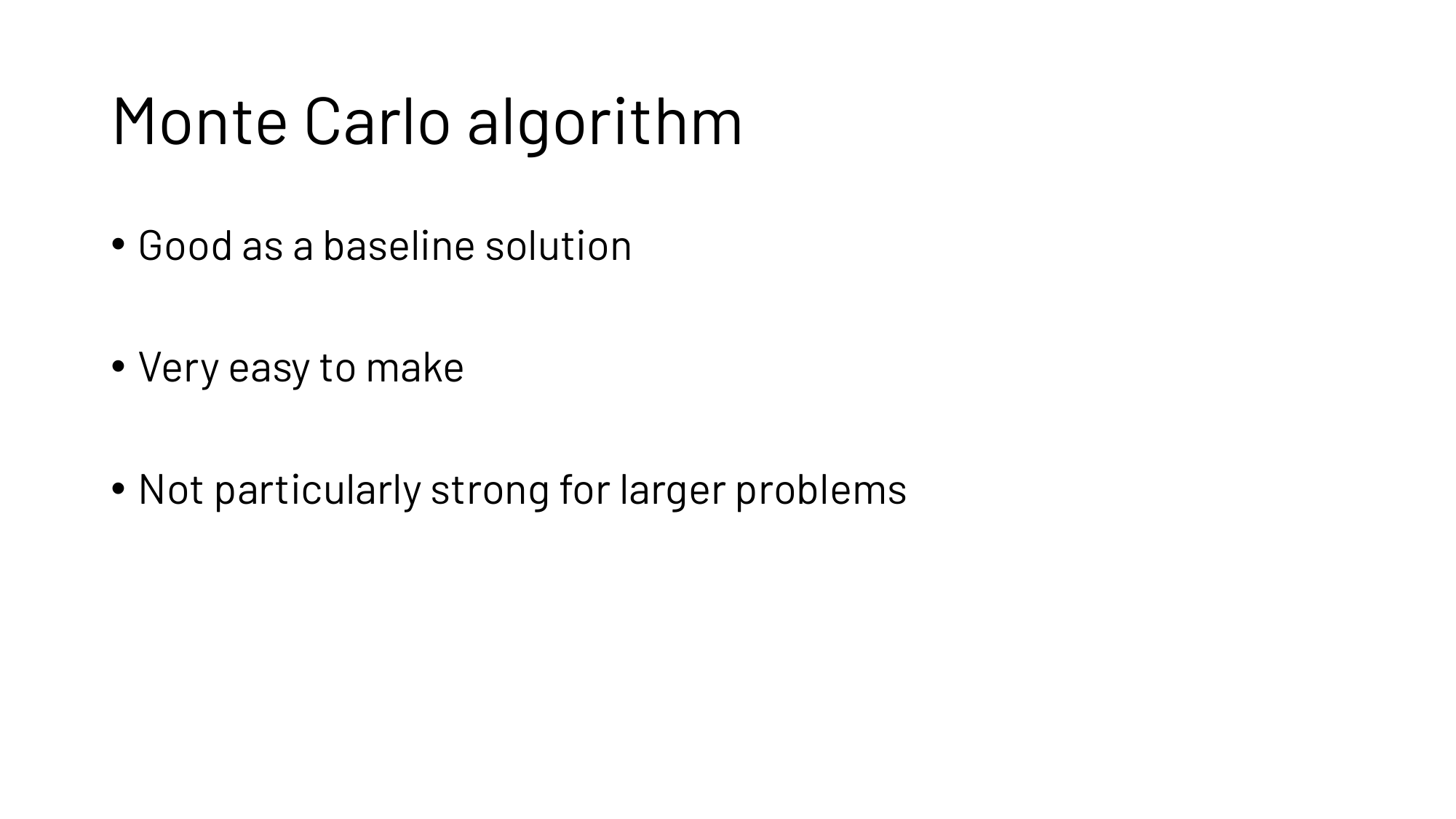

# Monte Carlo algorithm
Good as a baseline solution

Very easy to make

Not particularly strong for larger problems